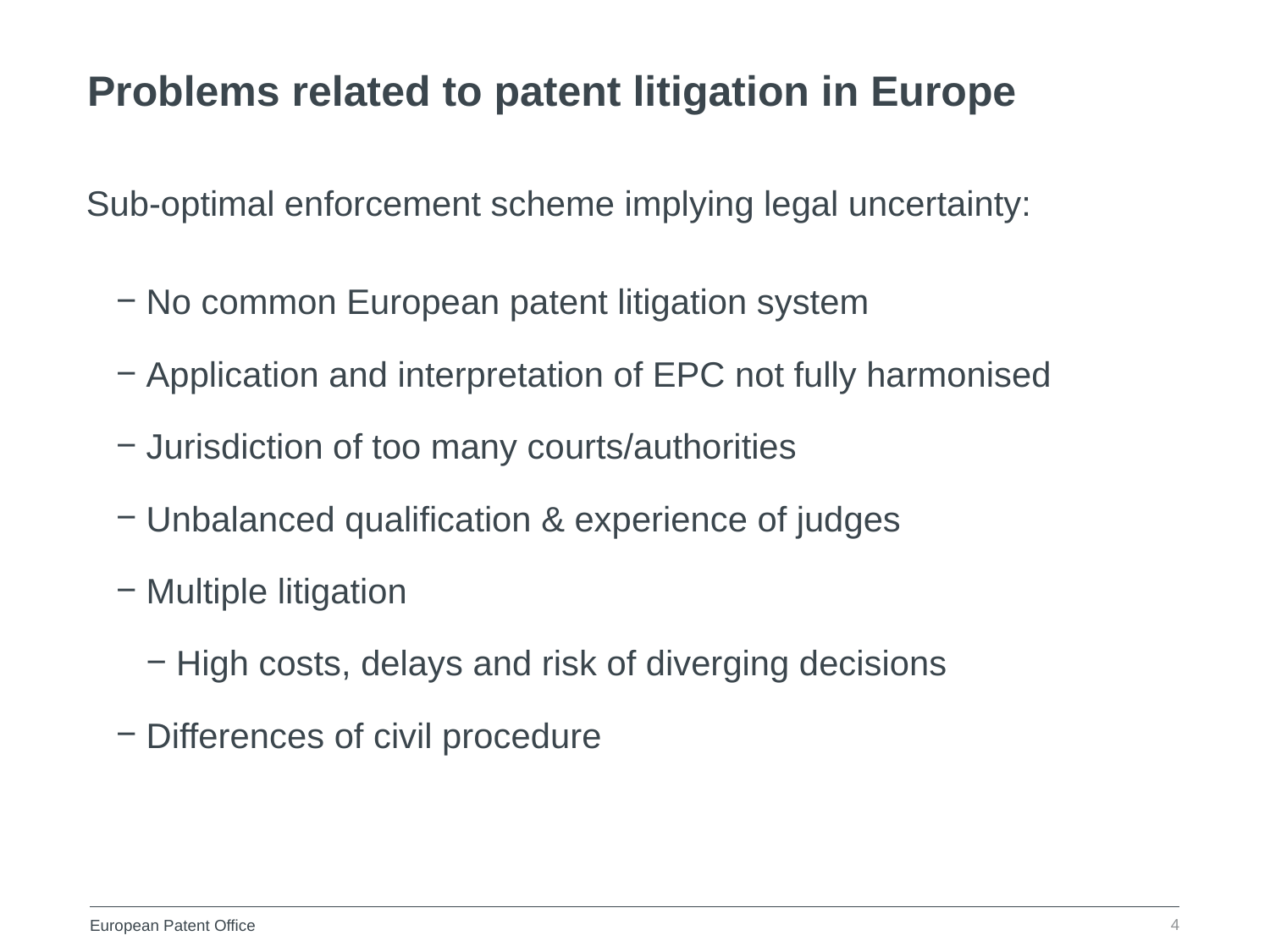

Problems related to patent litigation in Europe
Sub-optimal enforcement scheme implying legal uncertainty:

No common European patent litigation system
Application and interpretation of EPC not fully harmonised
Jurisdiction of too many courts/authorities
Unbalanced qualification & experience of judges
Multiple litigation
High costs, delays and risk of diverging decisions
Differences of civil procedure

4